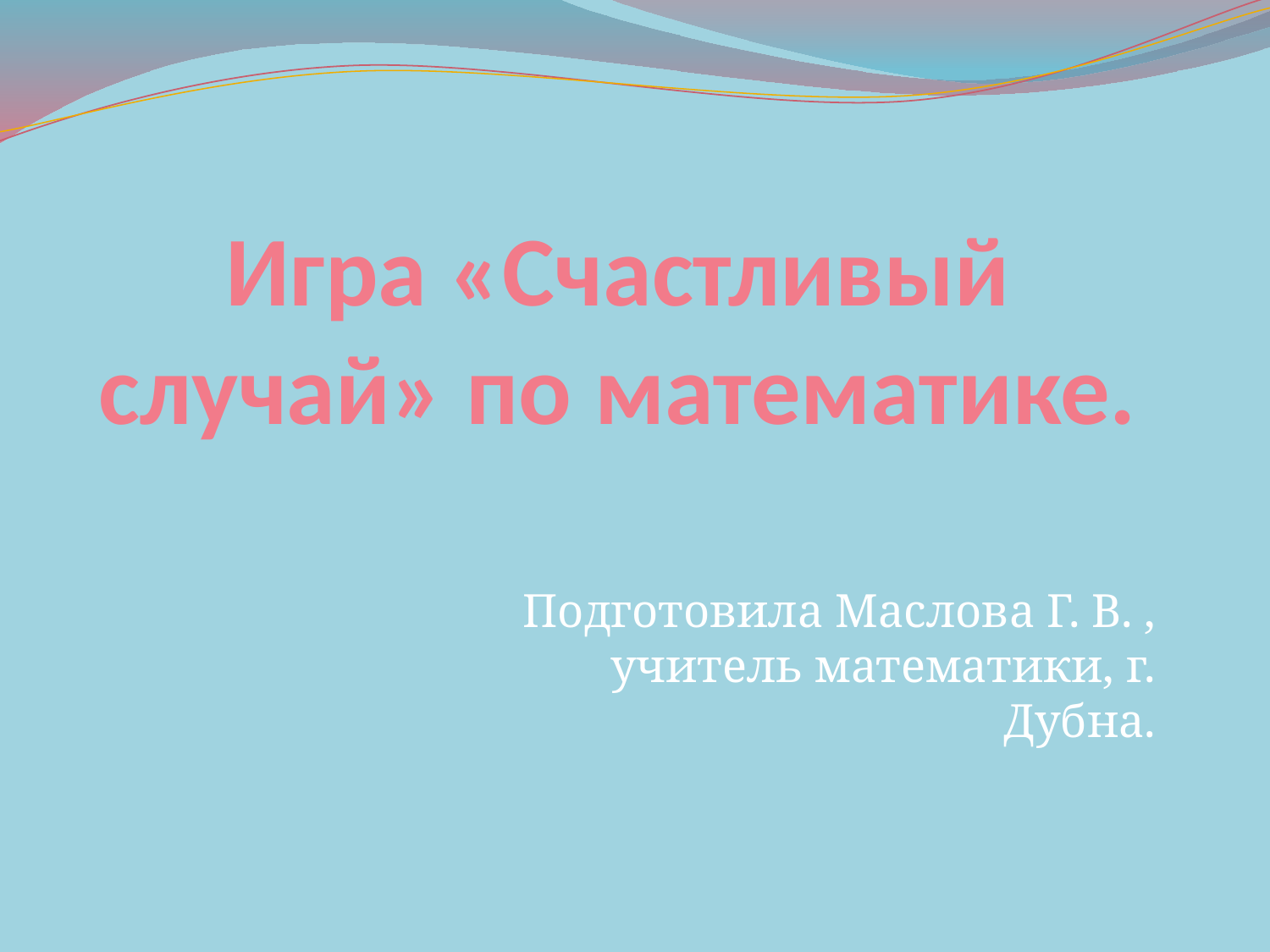

# Игра «Счастливый случай» по математике.
Подготовила Маслова Г. В. , учитель математики, г. Дубна.